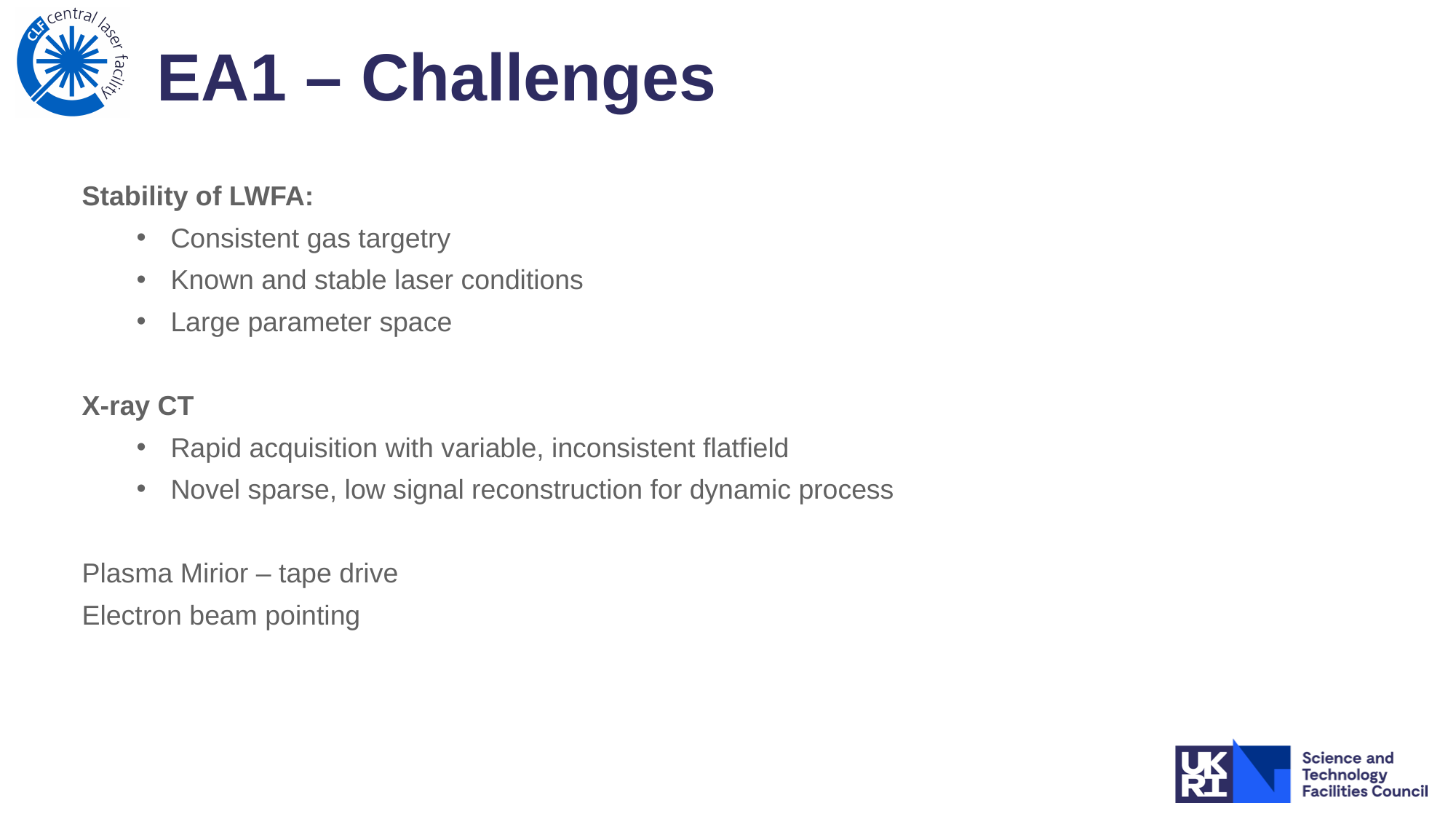

# EA1 – Challenges
Stability of LWFA:
Consistent gas targetry
Known and stable laser conditions
Large parameter space

X-ray CT
Rapid acquisition with variable, inconsistent flatfield
Novel sparse, low signal reconstruction for dynamic process

Plasma Mirior – tape drive
Electron beam pointing